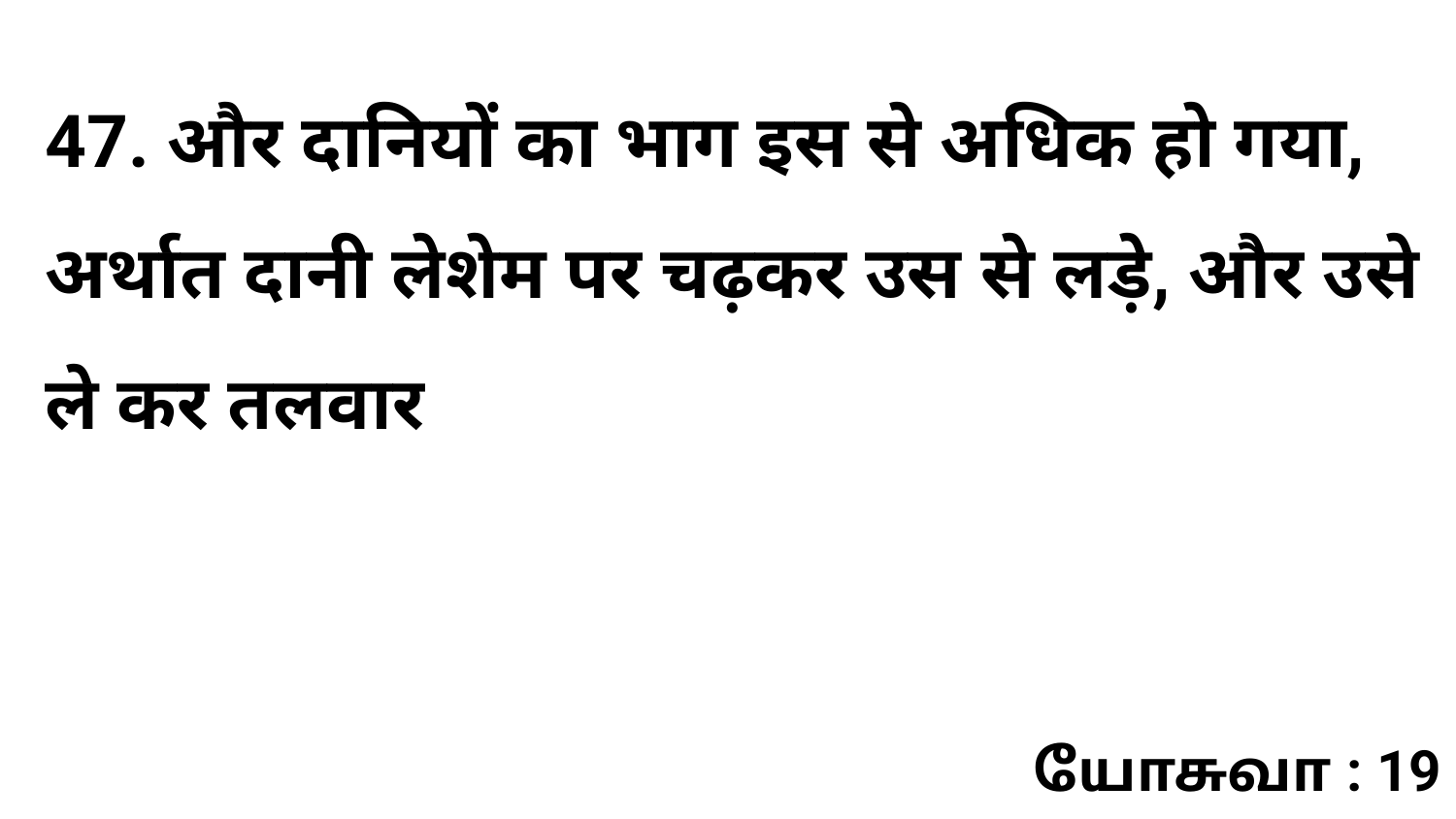

47. और दानियों का भाग इस से अधिक हो गया, अर्थात दानी लेशेम पर चढ़कर उस से लड़े, और उसे ले कर तलवार
யோசுவா : 19